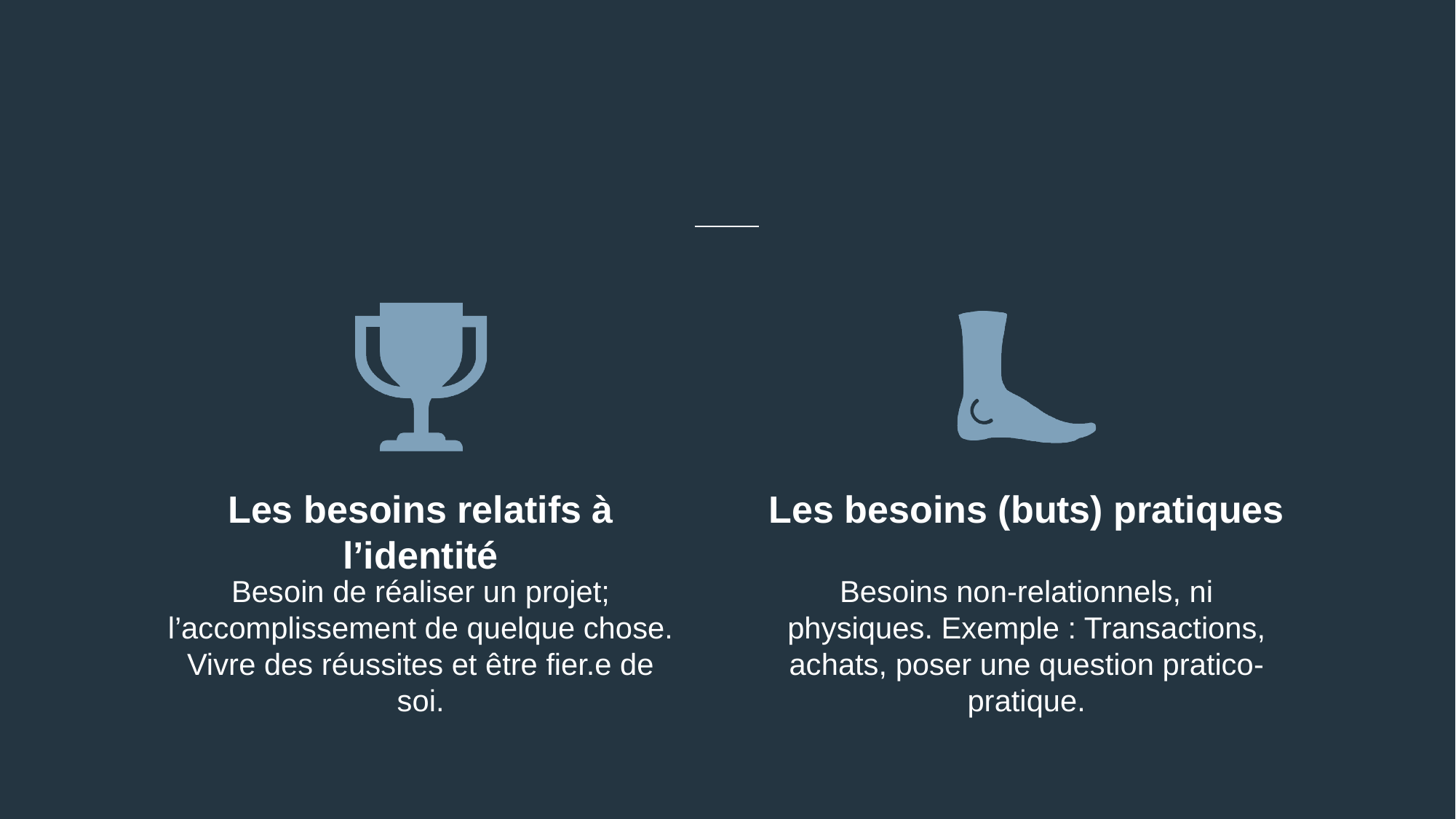

Les besoins relatifs à l’identité
Besoin de réaliser un projet; l’accomplissement de quelque chose. Vivre des réussites et être fier.e de soi.
Les besoins (buts) pratiques
Besoins non-relationnels, ni physiques. Exemple : Transactions, achats, poser une question pratico-pratique.